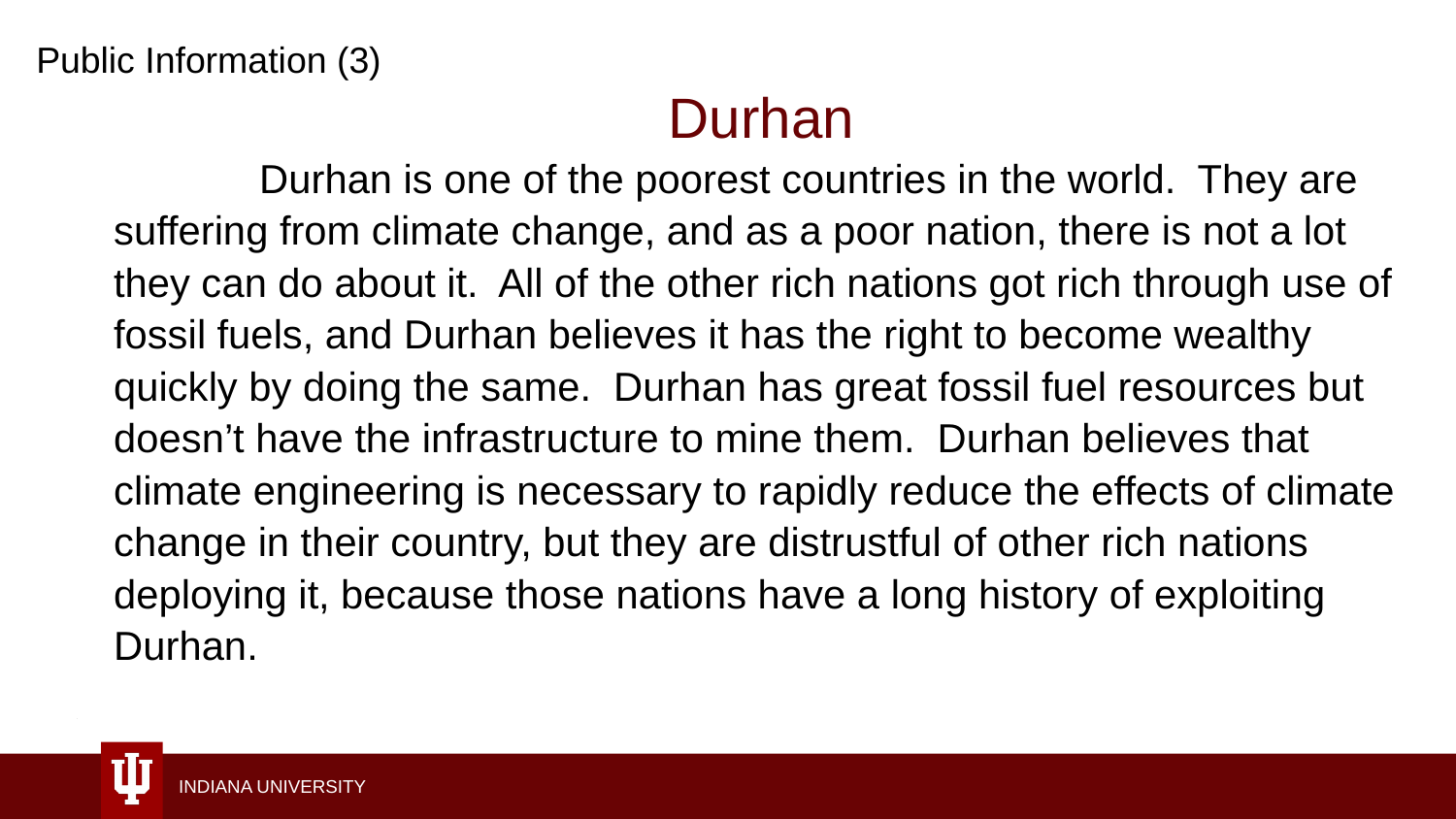

Public Information (3)
Durhan
	Durhan is one of the poorest countries in the world.  They are suffering from climate change, and as a poor nation, there is not a lot they can do about it.  All of the other rich nations got rich through use of fossil fuels, and Durhan believes it has the right to become wealthy quickly by doing the same.  Durhan has great fossil fuel resources but doesn’t have the infrastructure to mine them.  Durhan believes that climate engineering is necessary to rapidly reduce the effects of climate change in their country, but they are distrustful of other rich nations deploying it, because those nations have a long history of exploiting Durhan.